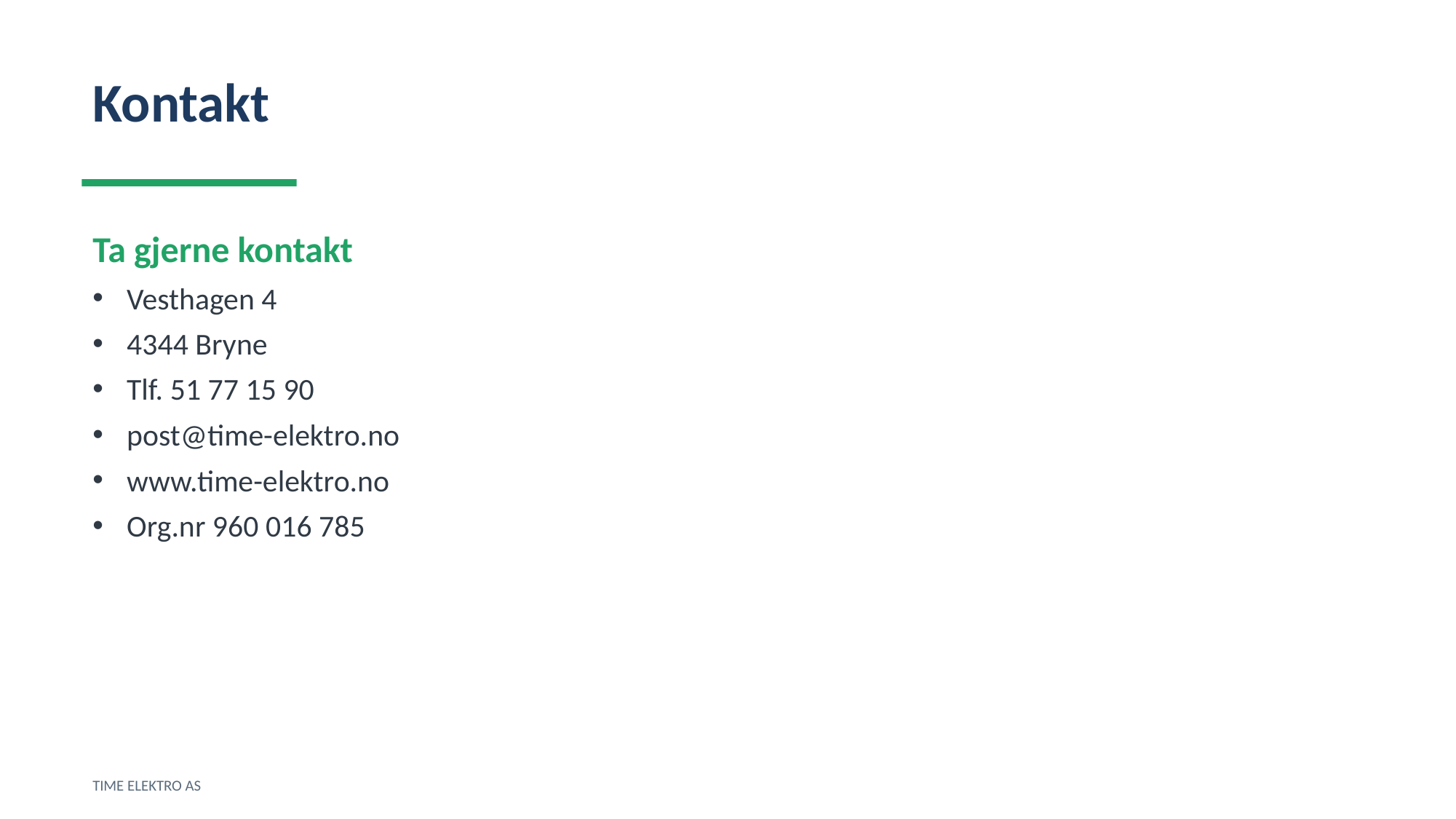

Kontakt

Ta gjerne kontakt
Vesthagen 4
4344 Bryne
Tlf. 51 77 15 90
post@time-elektro.no
www.time-elektro.no
Org.nr 960 016 785
TIME ELEKTRO AS